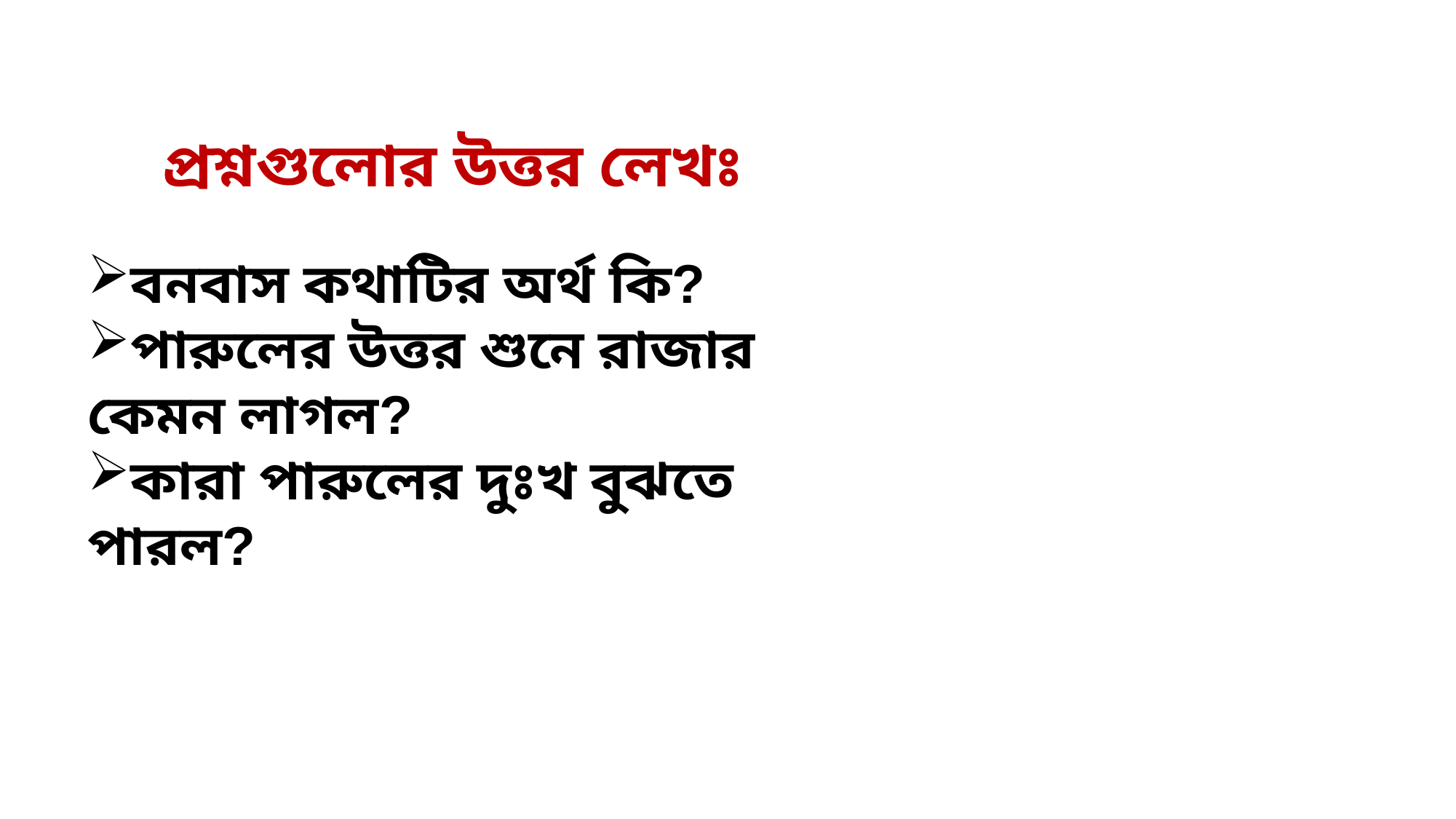

প্রশ্নগুলোর উত্তর লেখঃ
বনবাস কথাটির অর্থ কি?
পারুলের উত্তর শুনে রাজার কেমন লাগল?
কারা পারুলের দুঃখ বুঝতে পারল?